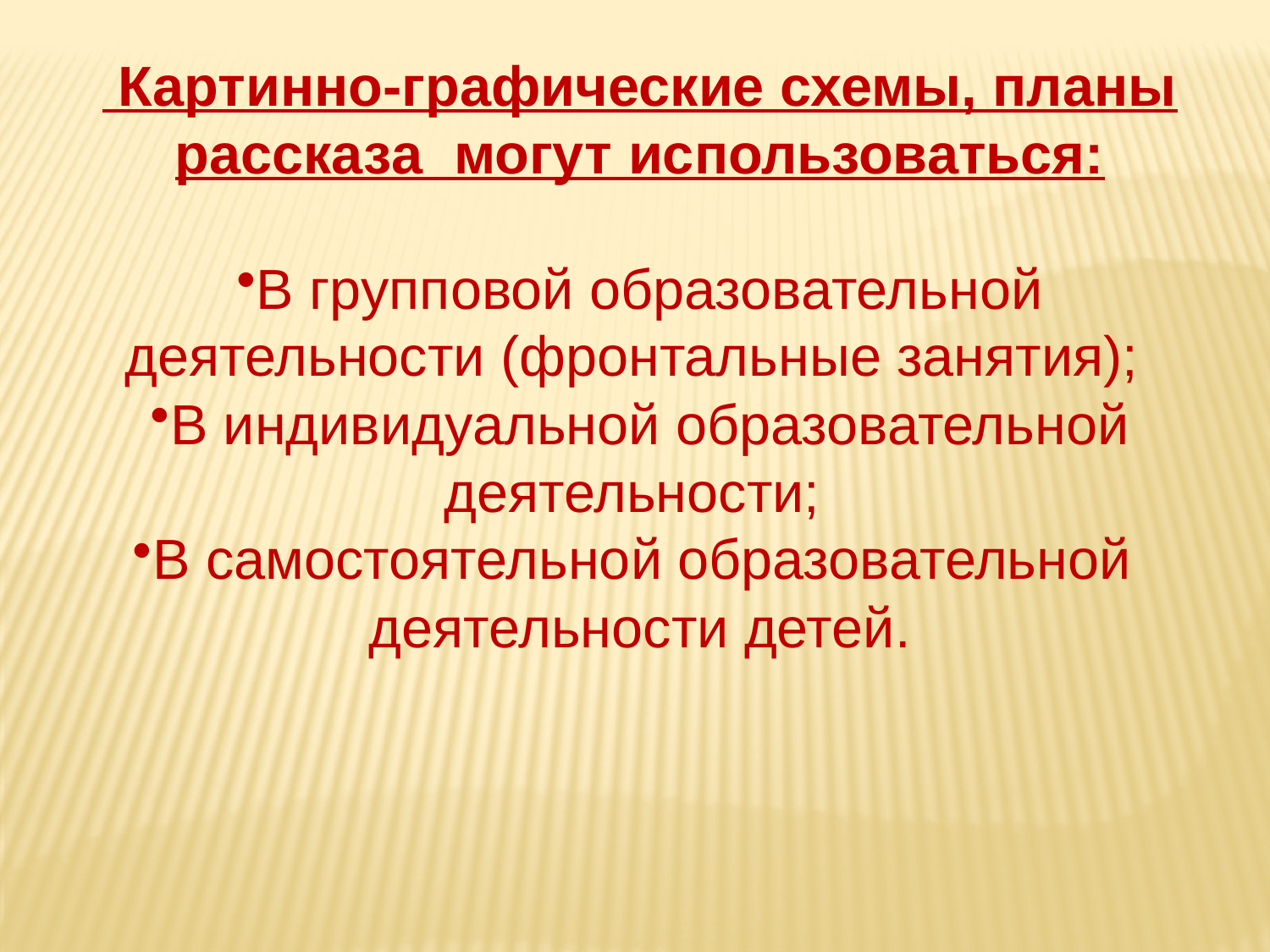

Картинно-графические схемы, планы рассказа  могут использоваться:

В групповой образовательной деятельности (фронтальные занятия);
В индивидуальной образовательной деятельности;
В самостоятельной образовательной  деятельности детей.